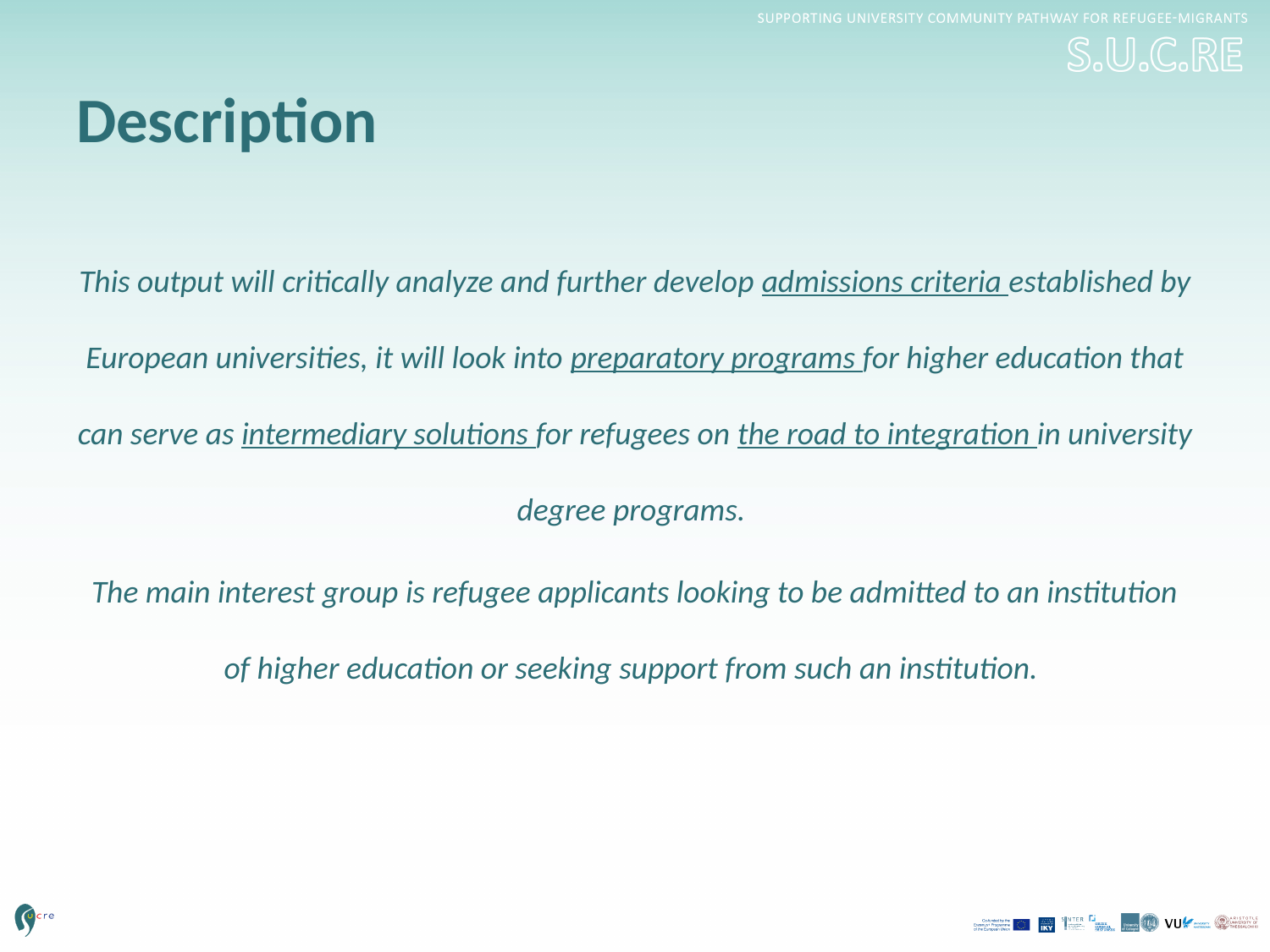

# Description
This output will critically analyze and further develop admissions criteria established by European universities, it will look into preparatory programs for higher education that can serve as intermediary solutions for refugees on the road to integration in university degree programs.
The main interest group is refugee applicants looking to be admitted to an institution of higher education or seeking support from such an institution.